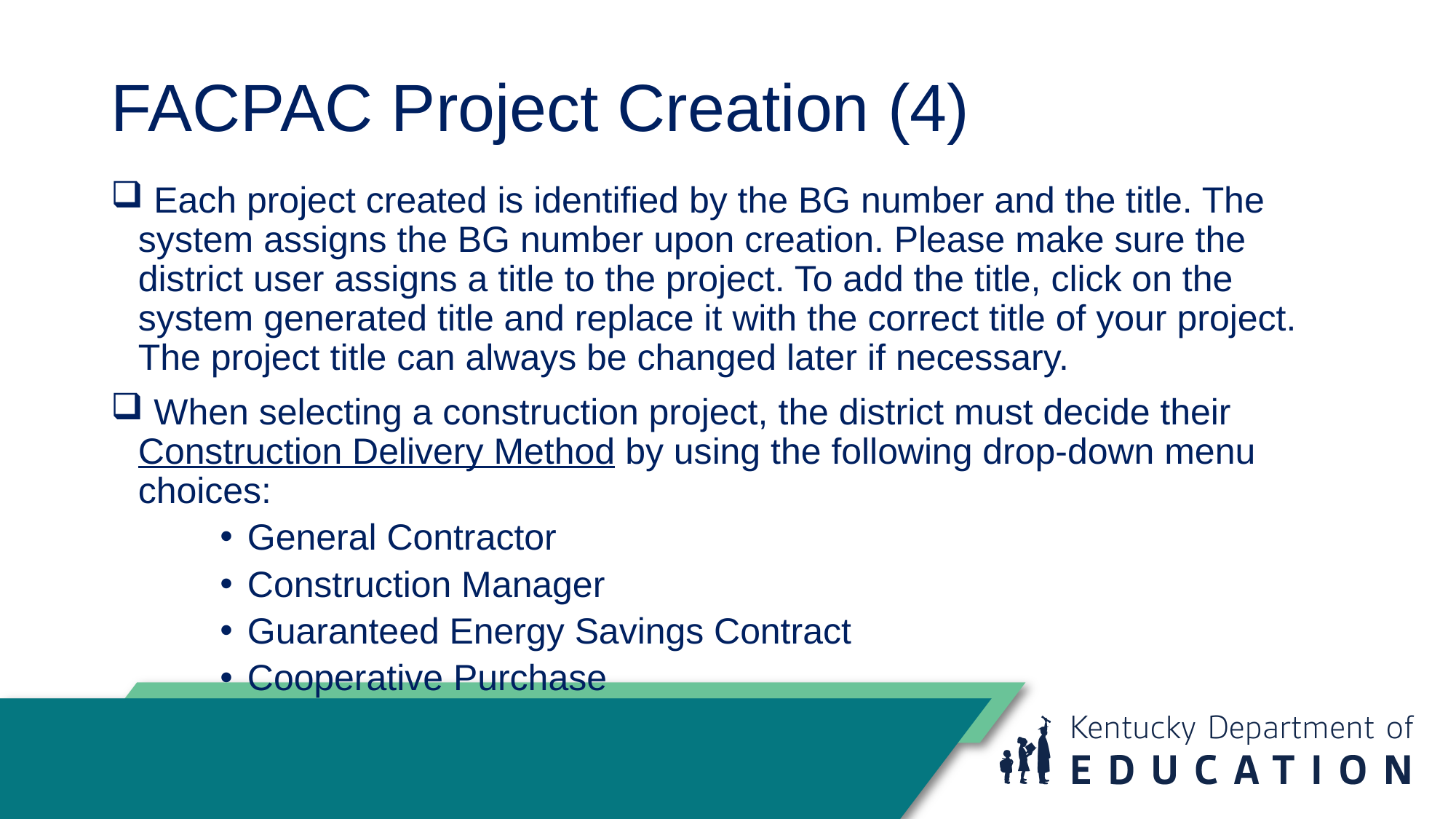

# FACPAC Project Creation (4)
 Each project created is identified by the BG number and the title. The system assigns the BG number upon creation. Please make sure the district user assigns a title to the project. To add the title, click on the system generated title and replace it with the correct title of your project. The project title can always be changed later if necessary.
 When selecting a construction project, the district must decide their Construction Delivery Method by using the following drop-down menu choices:
General Contractor
Construction Manager
Guaranteed Energy Savings Contract
Cooperative Purchase